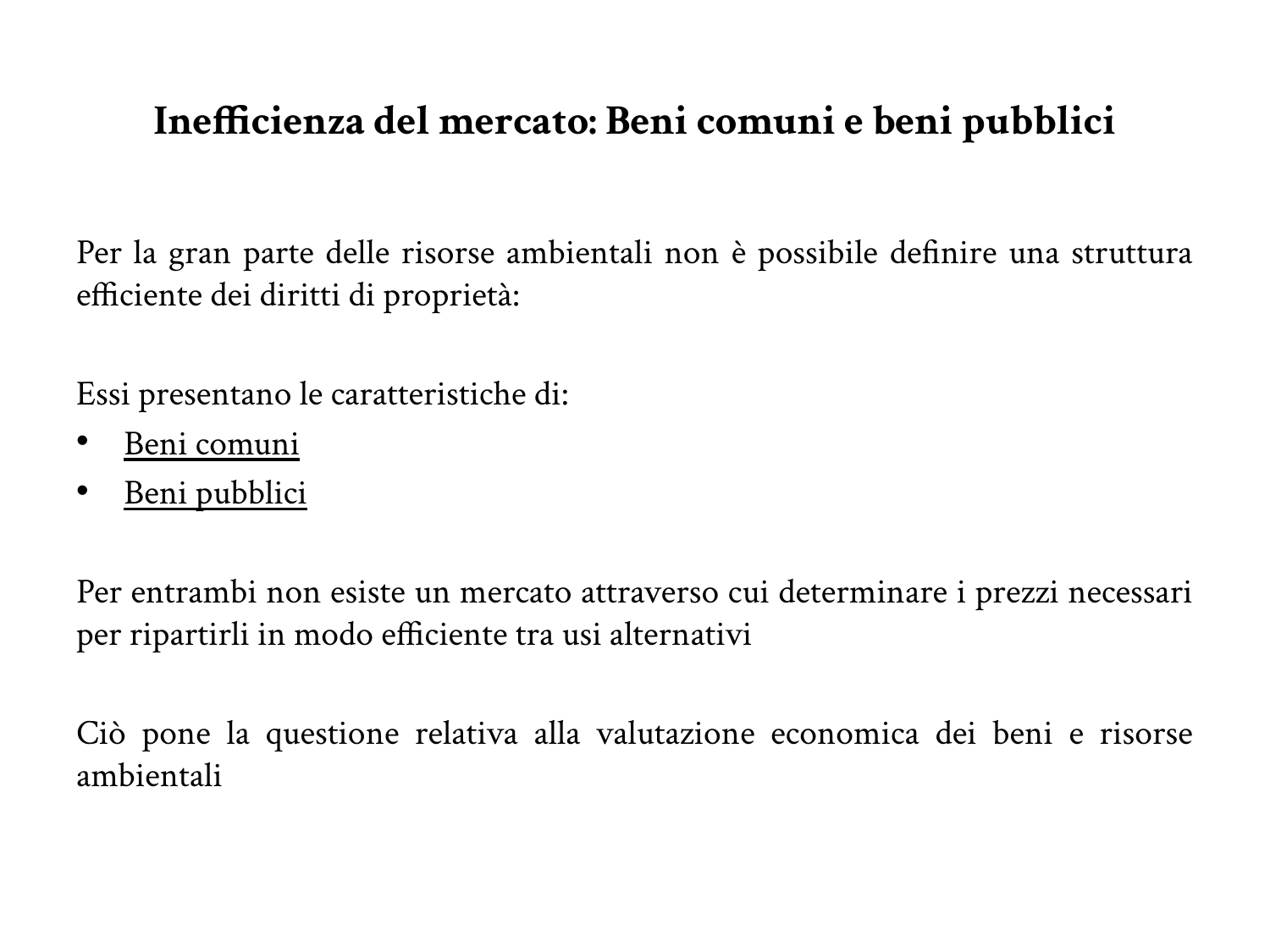

# Inefficienza del mercato: Beni comuni e beni pubblici
Per la gran parte delle risorse ambientali non è possibile definire una struttura efficiente dei diritti di proprietà:

Essi presentano le caratteristiche di:
Beni comuni
Beni pubblici

Per entrambi non esiste un mercato attraverso cui determinare i prezzi necessari per ripartirli in modo efficiente tra usi alternativi

Ciò pone la questione relativa alla valutazione economica dei beni e risorse ambientali